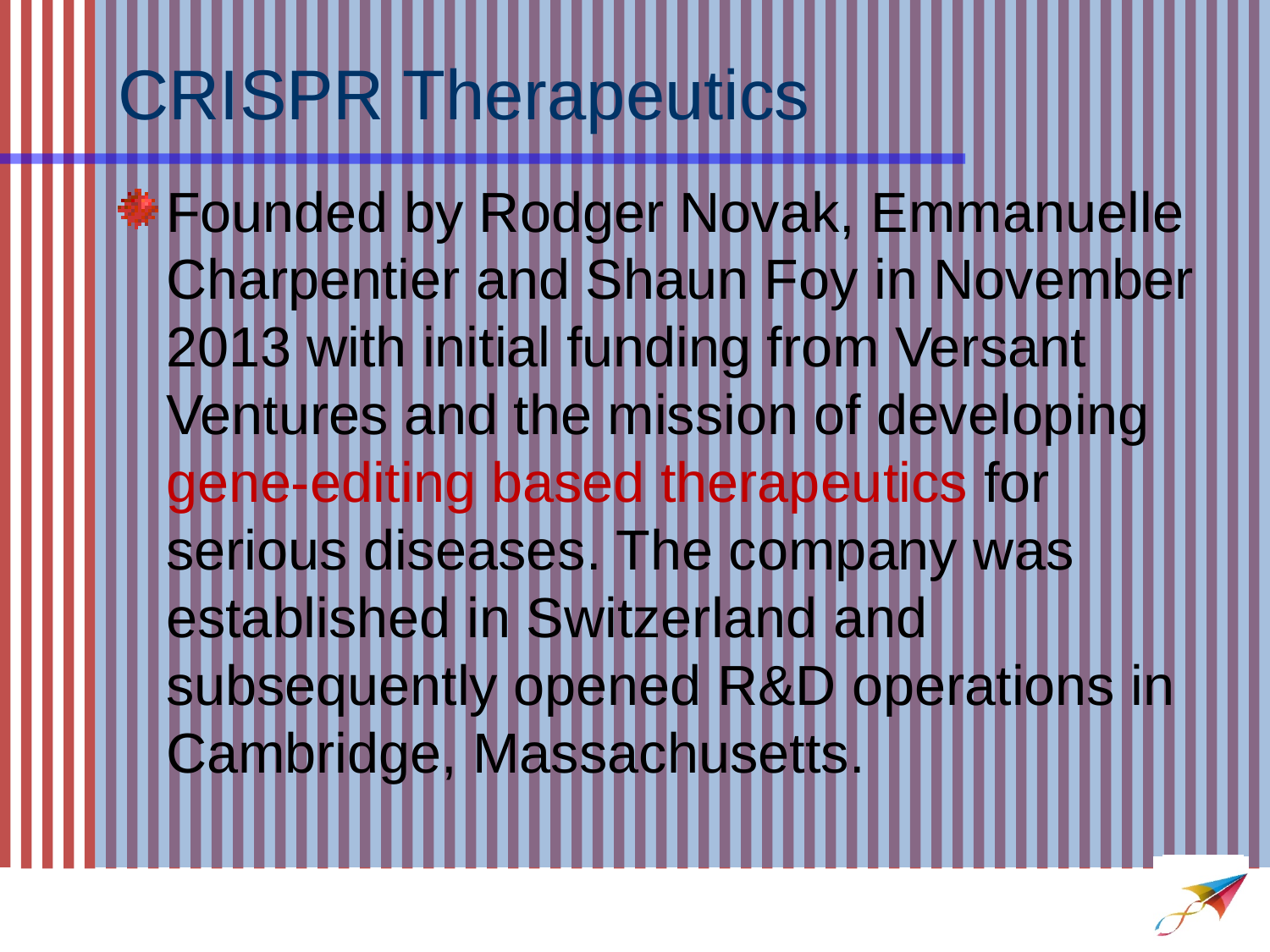

CRISPR Therapeutics
Founded by Rodger Novak, Emmanuelle Charpentier and Shaun Foy in November 2013 with initial funding from Versant Ventures and the mission of developing gene-editing based therapeutics for serious diseases. The company was established in Switzerland and subsequently opened R&D operations in Cambridge, Massachusetts.